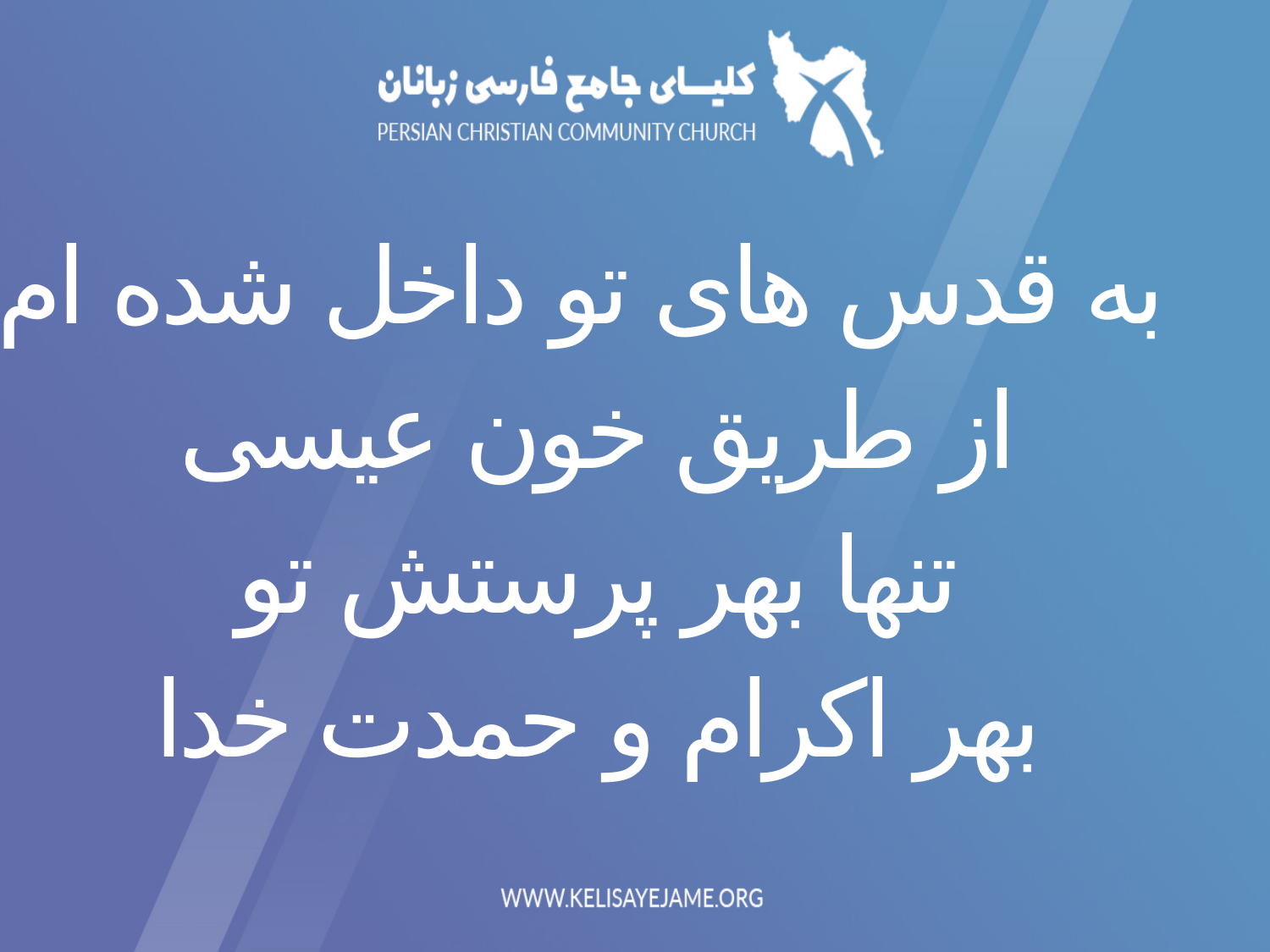

به قدس های تو داخل شده ام
از طریق خون عیسی
تنها بهر پرستش تو
بهر اکرام و حمدت خدا